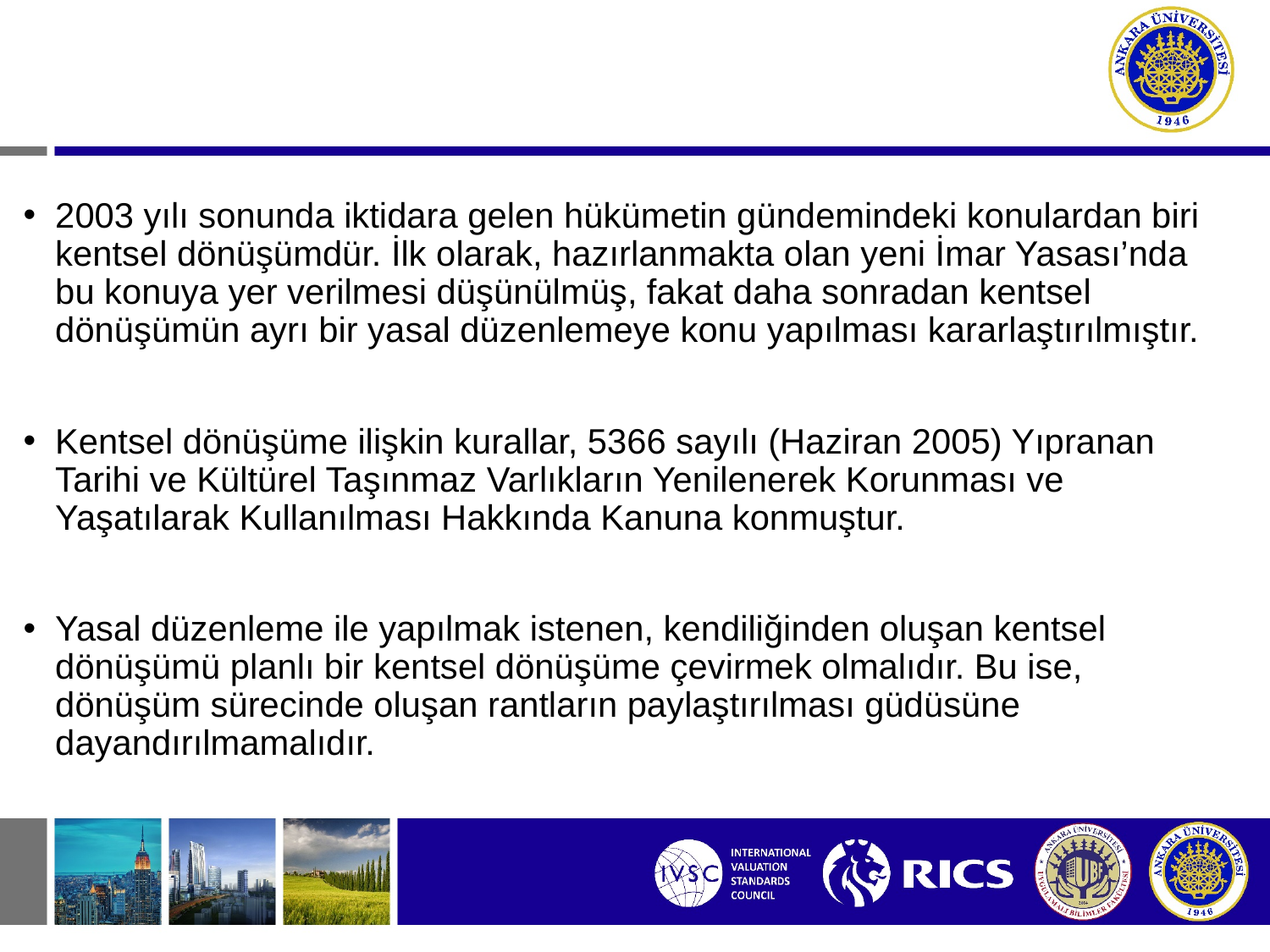

2003 yılı sonunda iktidara gelen hükümetin gündemindeki konulardan biri kentsel dönüşümdür. İlk olarak, hazırlanmakta olan yeni İmar Yasası’nda bu konuya yer verilmesi düşünülmüş, fakat daha sonradan kentsel dönüşümün ayrı bir yasal düzenlemeye konu yapılması kararlaştırılmıştır.

Kentsel dönüşüme ilişkin kurallar, 5366 sayılı (Haziran 2005) Yıpranan Tarihi ve Kültürel Taşınmaz Varlıkların Yenilenerek Korunması ve Yaşatılarak Kullanılması Hakkında Kanuna konmuştur.

Yasal düzenleme ile yapılmak istenen, kendiliğinden oluşan kentsel dönüşümü planlı bir kentsel dönüşüme çevirmek olmalıdır. Bu ise, dönüşüm sürecinde oluşan rantların paylaştırılması güdüsüne dayandırılmamalıdır.